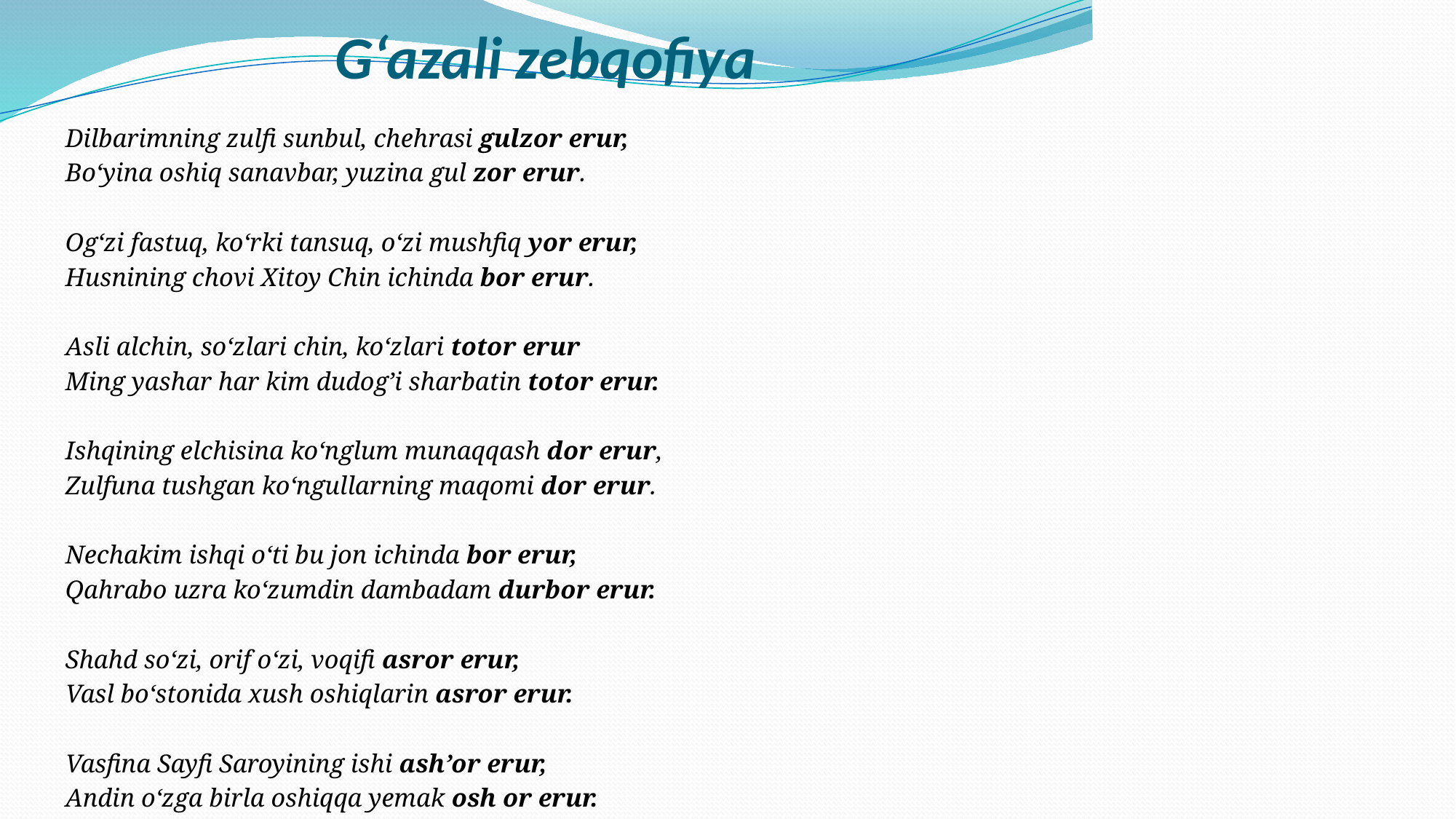

# G‘azali zebqofiya
Dilbarimning zulfi sunbul, chehrasi gulzor erur,
Bo‘yina oshiq sanavbar, yuzina gul zor erur.

Og‘zi fastuq, ko‘rki tansuq, o‘zi mushfiq yor erur,
Husnining chovi Xitoy Chin ichinda bor erur.

Asli alchin, so‘zlari chin, ko‘zlari totor erur
Ming yashar har kim dudog’i sharbatin totor erur.

Ishqining elchisina ko‘nglum munaqqash dor erur,
Zulfuna tushgan ko‘ngullarning maqomi dor erur.

Nechakim ishqi o‘ti bu jon ichinda bor erur,
Qahrabo uzra ko‘zumdin dambadam durbor erur.

Shahd so‘zi, orif o‘zi, voqifi asror erur,
Vasl bo‘stonida xush oshiqlarin asror erur.

Vasfina Sayfi Saroyining ishi ash’or erur,
Andin o‘zga birla oshiqqa yemak osh or erur.